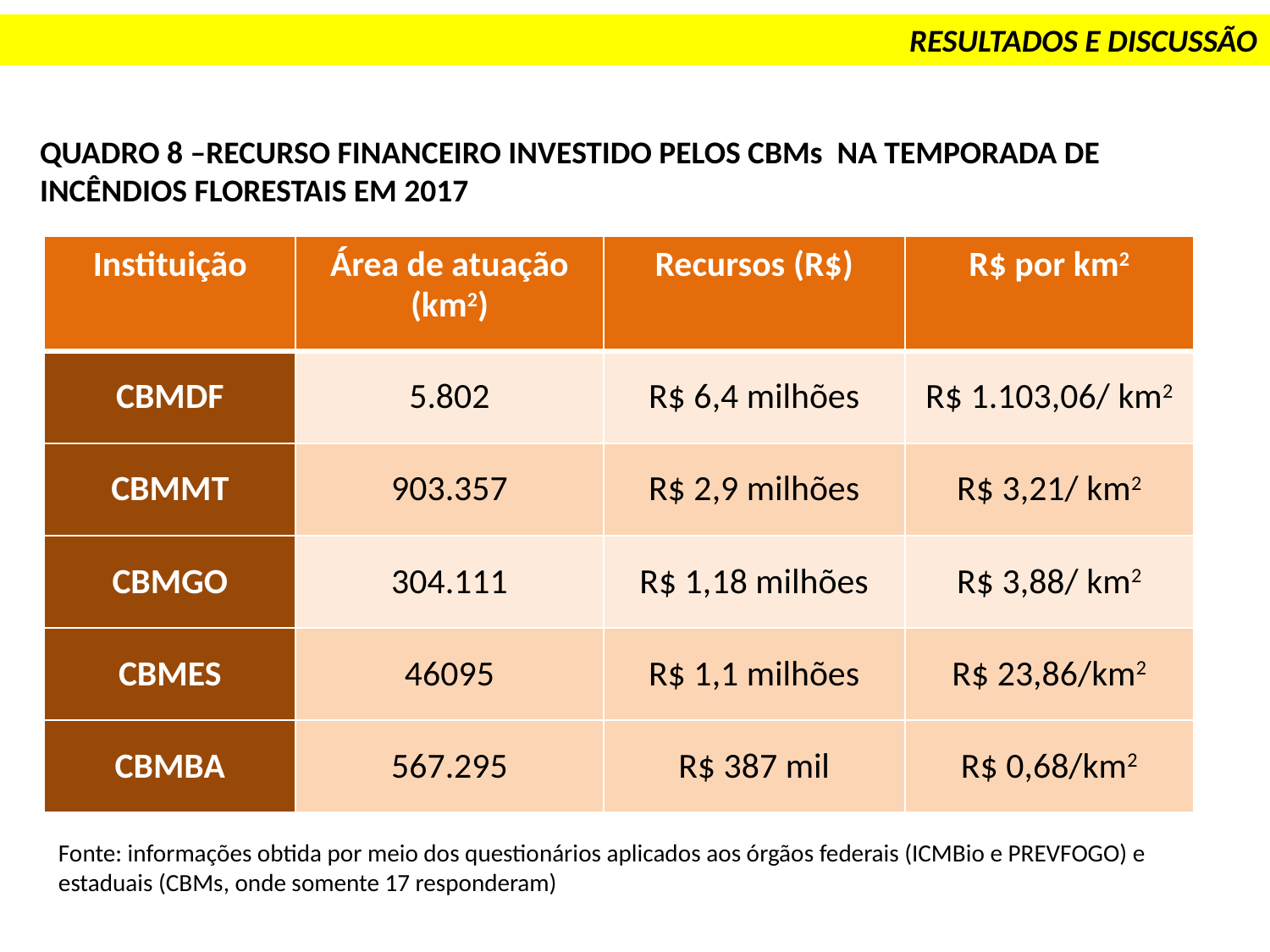

RESULTADOS E DISCUSSÃO
QUADRO 8 –RECURSO FINANCEIRO INVESTIDO PELOS CBMs  NA TEMPORADA DE INCÊNDIOS FLORESTAIS EM 2017
| Instituição | Área de atuação (km2) | Recursos (R$) | R$ por km2 |
| --- | --- | --- | --- |
| CBMDF | 5.802 | R$ 6,4 milhões | R$ 1.103,06/ km2 |
| CBMMT | 903.357 | R$ 2,9 milhões | R$ 3,21/ km2 |
| CBMGO | 304.111 | R$ 1,18 milhões | R$ 3,88/ km2 |
| CBMES | 46095 | R$ 1,1 milhões | R$ 23,86/km2 |
| CBMBA | 567.295 | R$ 387 mil | R$ 0,68/km2 |
Fonte: informações obtida por meio dos questionários aplicados aos órgãos federais (ICMBio e PREVFOGO) e estaduais (CBMs, onde somente 17 responderam)